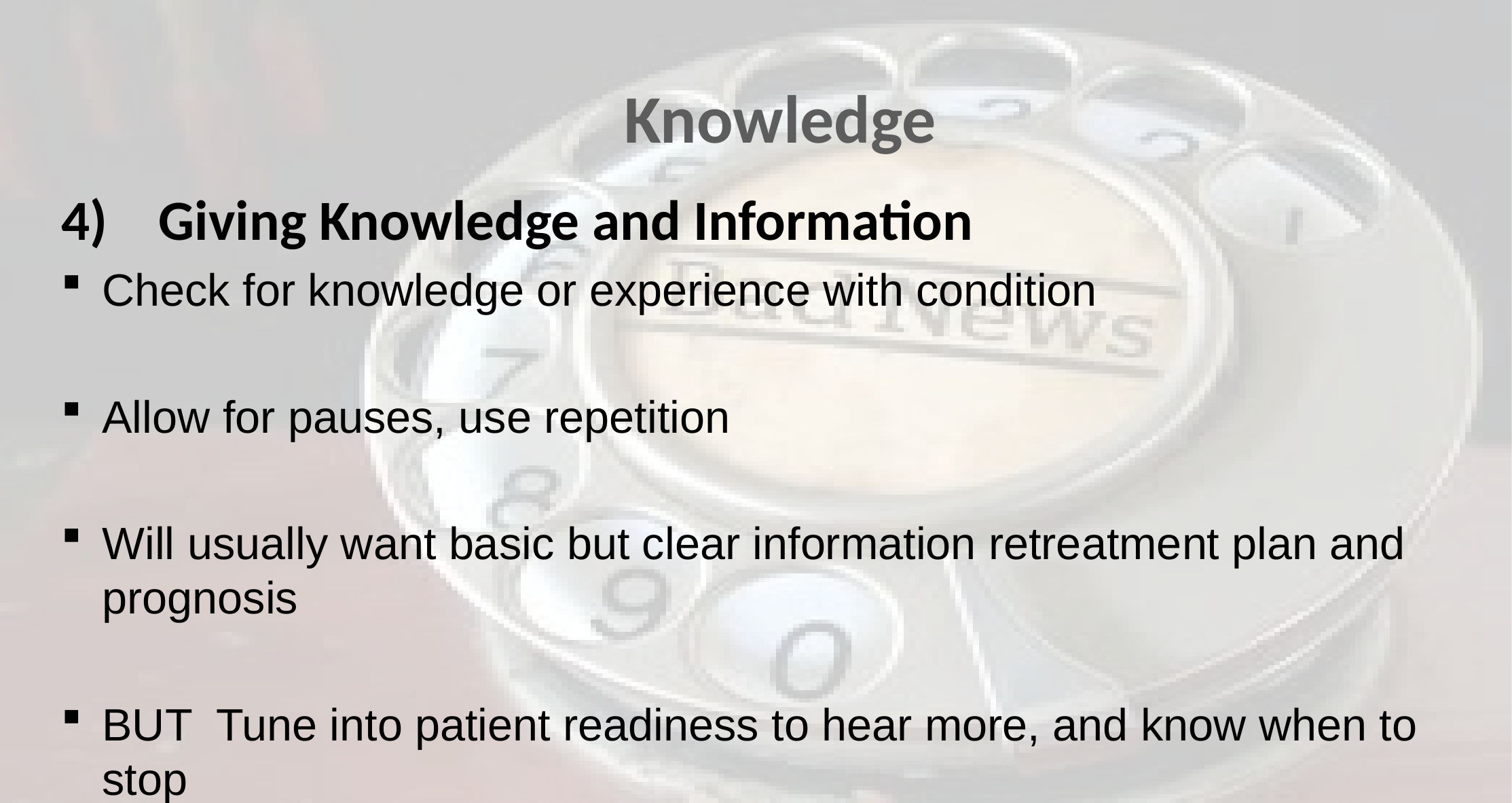

Knowledge
4)    Giving Knowledge and Information
Check for knowledge or experience with condition

Allow for pauses, use repetition

Will usually want basic but clear information retreatment plan and prognosis

BUT  Tune into patient readiness to hear more, and know when to stop